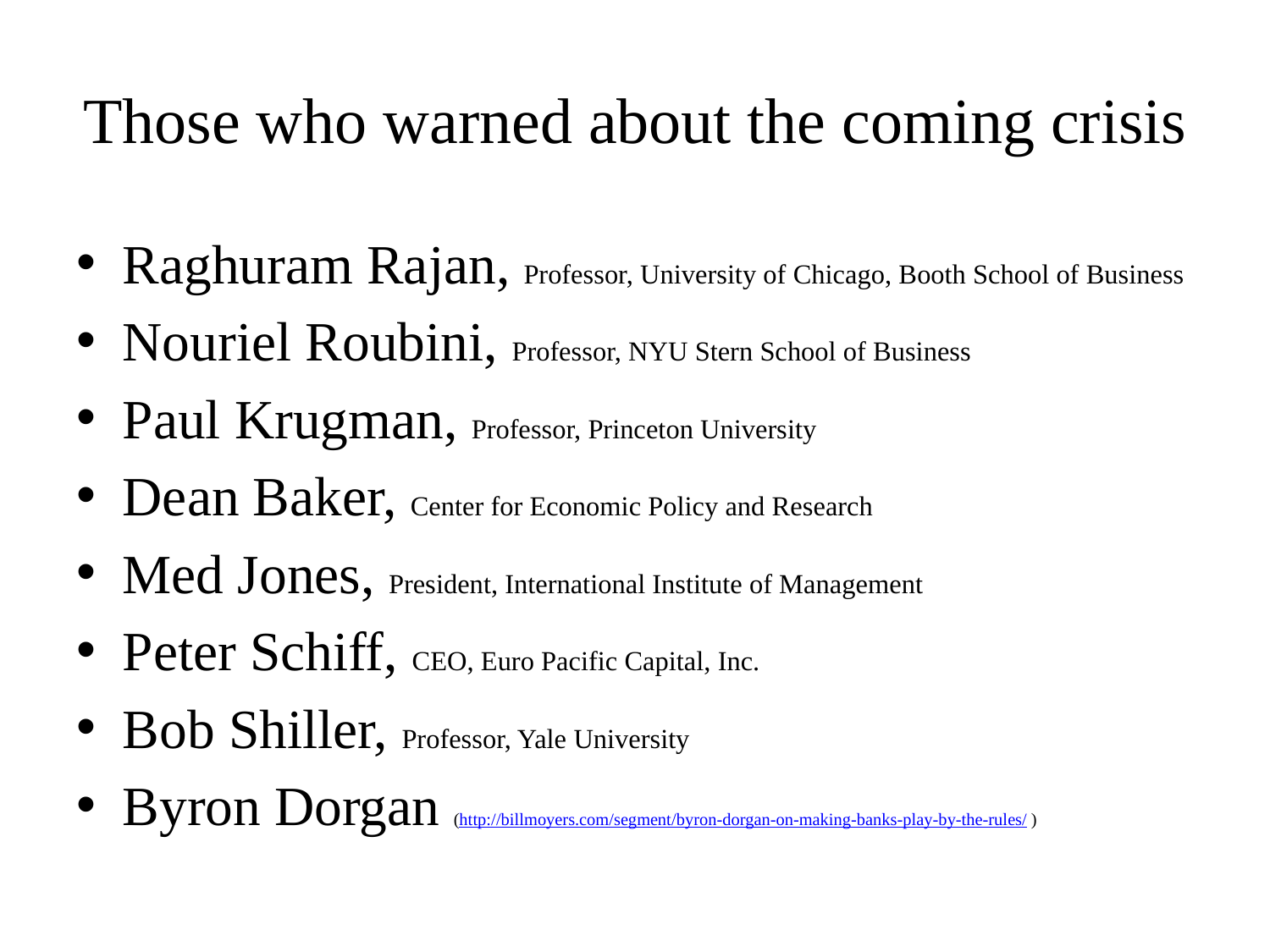

# Those who warned about the coming crisis
Raghuram Rajan, Professor, University of Chicago, Booth School of Business
Nouriel Roubini, Professor, NYU Stern School of Business
Paul Krugman, Professor, Princeton University
Dean Baker, Center for Economic Policy and Research
Med Jones, President, International Institute of Management
Peter Schiff, CEO, Euro Pacific Capital, Inc.
Bob Shiller, Professor, Yale University
Byron Dorgan (http://billmoyers.com/segment/byron-dorgan-on-making-banks-play-by-the-rules/ )